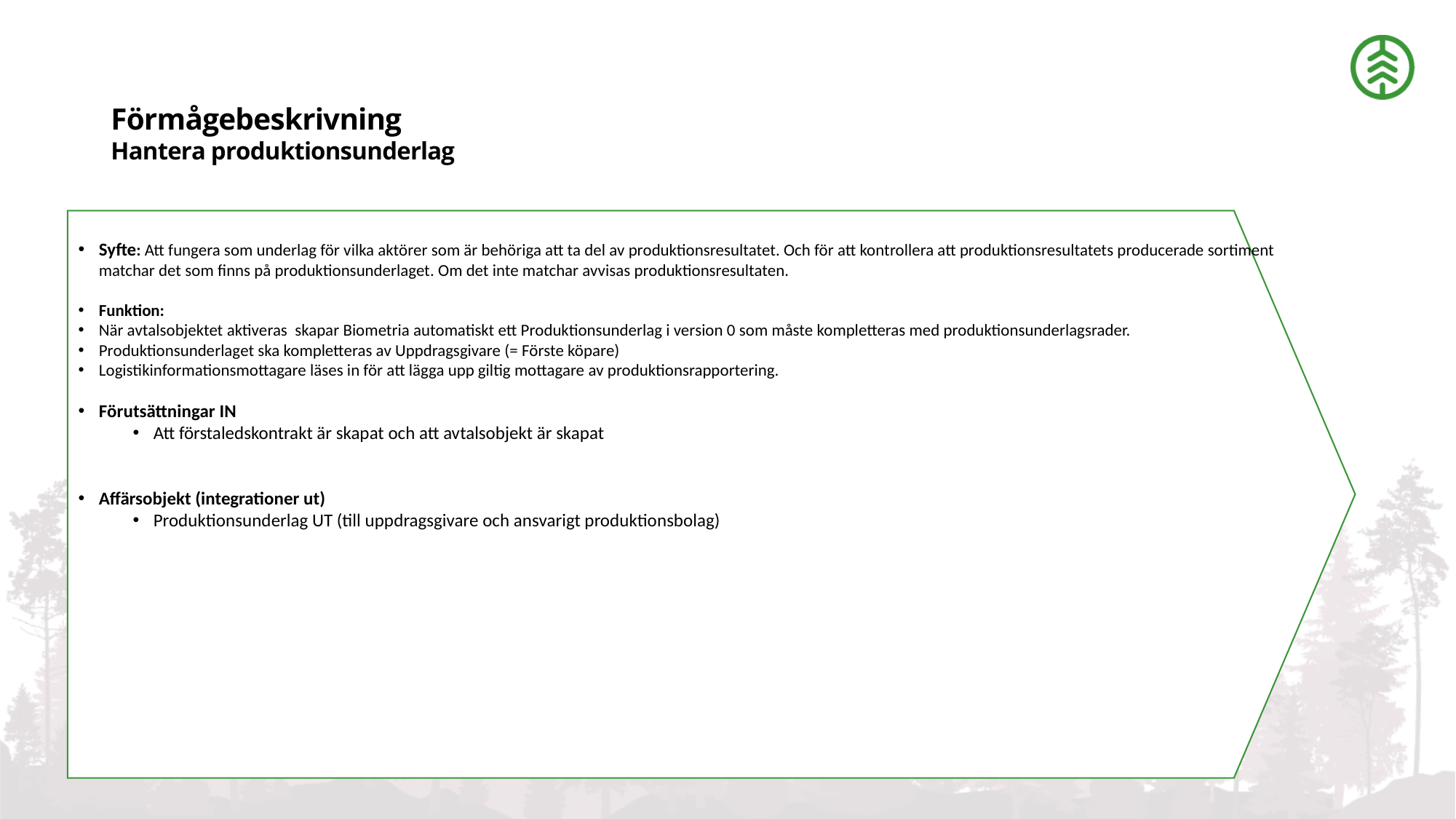

# Förmågebeskrivning Hantera produktionsunderlag

Syfte: Att fungera som underlag för vilka aktörer som är behöriga att ta del av produktionsresultatet. Och för att kontrollera att produktionsresultatets producerade sortiment matchar det som finns på produktionsunderlaget. Om det inte matchar avvisas produktionsresultaten.

Funktion:
När avtalsobjektet aktiveras  skapar Biometria automatiskt ett Produktionsunderlag i version 0 som måste kompletteras med produktionsunderlagsrader.
Produktionsunderlaget ska kompletteras av Uppdragsgivare (= Förste köpare)
Logistikinformationsmottagare läses in för att lägga upp giltig mottagare av produktionsrapportering.

Förutsättningar IN
Att förstaledskontrakt är skapat och att avtalsobjekt är skapat

Affärsobjekt (integrationer ut)
Produktionsunderlag UT (till uppdragsgivare och ansvarigt produktionsbolag)